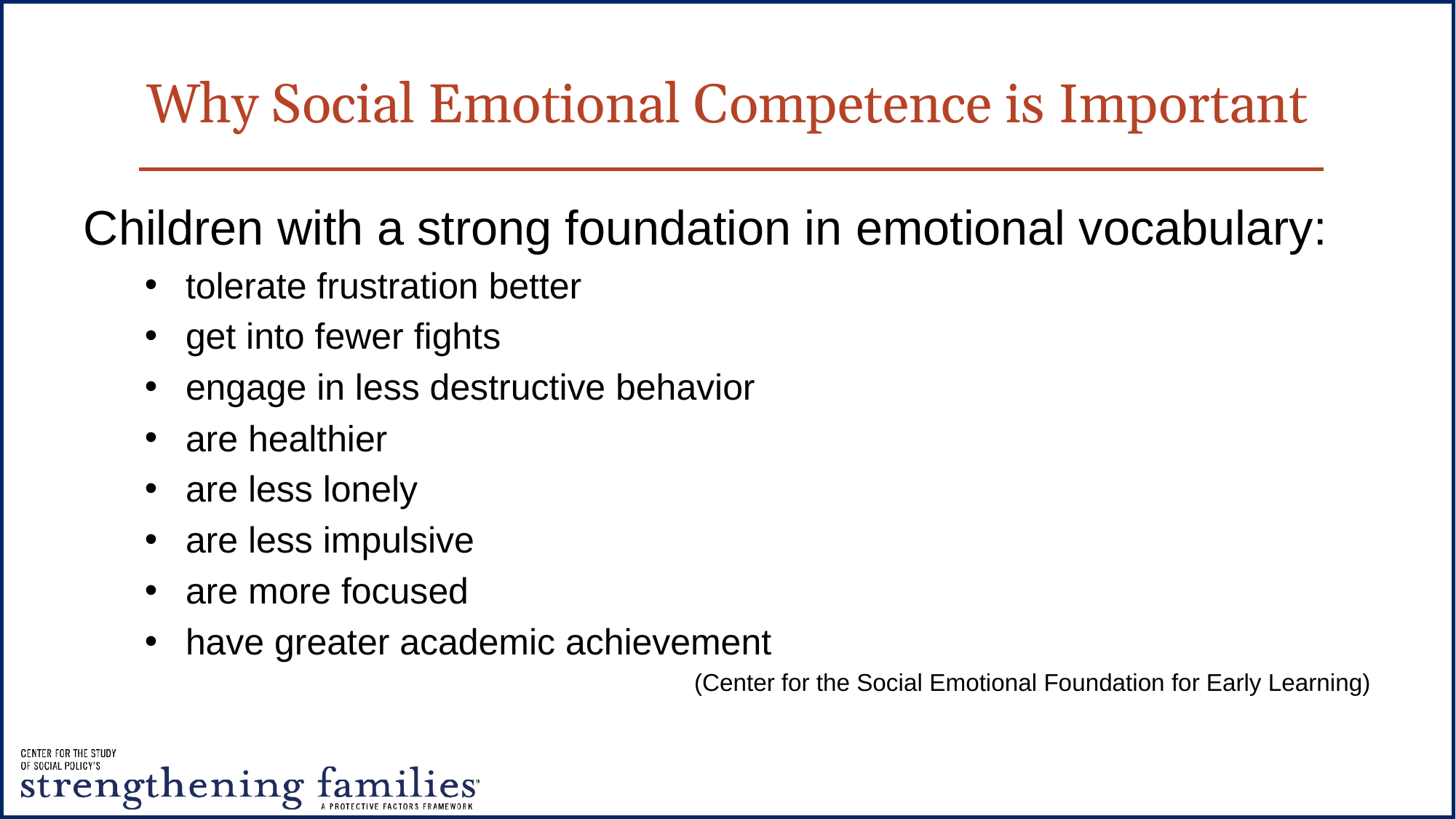

# Why Social Emotional Competence is Important
Children with a strong foundation in emotional vocabulary:
tolerate frustration better
get into fewer fights
engage in less destructive behavior
are healthier
are less lonely
are less impulsive
are more focused
have greater academic achievement
(Center for the Social Emotional Foundation for Early Learning)